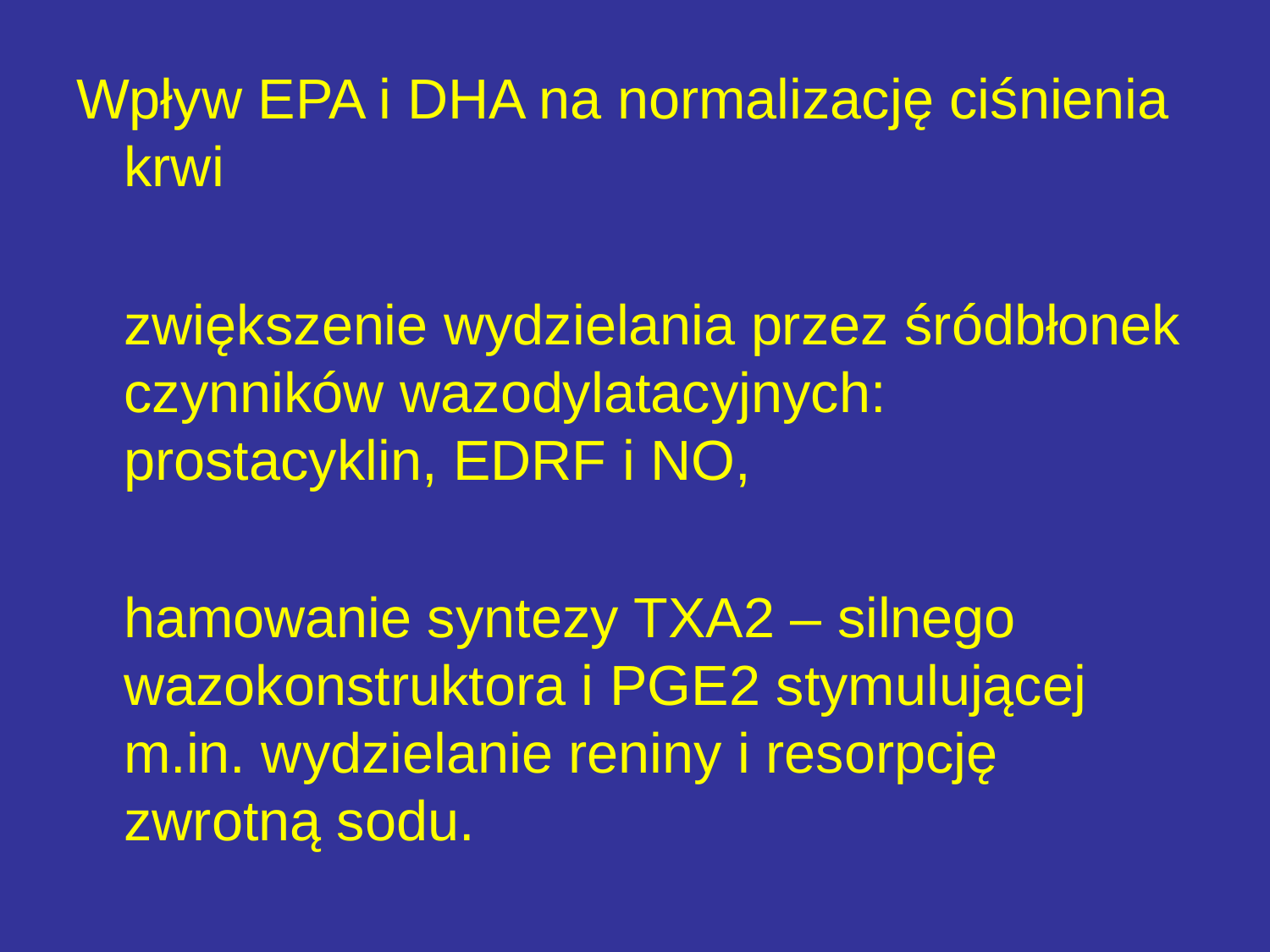

Wpływ EPA i DHA na normalizację ciśnienia krwi

	zwiększenie wydzielania przez śródbłonek czynników wazodylatacyjnych: 	prostacyklin, EDRF i NO,

	hamowanie syntezy TXA2 – silnego wazokonstruktora i PGE2 stymulującej m.in. wydzielanie reniny i resorpcję zwrotną sodu.